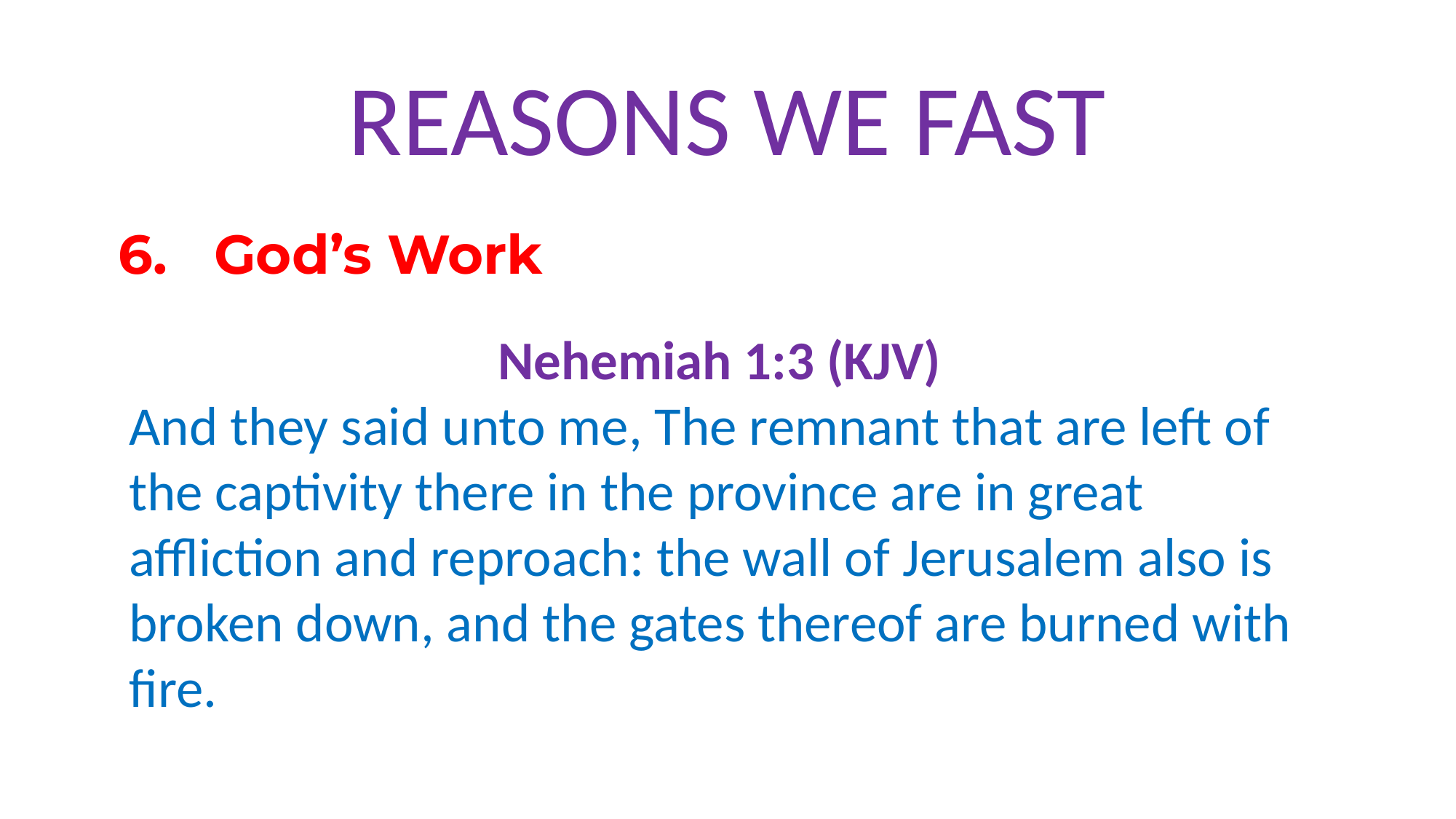

# Reasons We Fast
6.   God’s Work
Nehemiah 1:3 (KJV)
And they said unto me, The remnant that are left of the captivity there in the province are in great affliction and reproach: the wall of Jerusalem also is broken down, and the gates thereof are burned with fire.